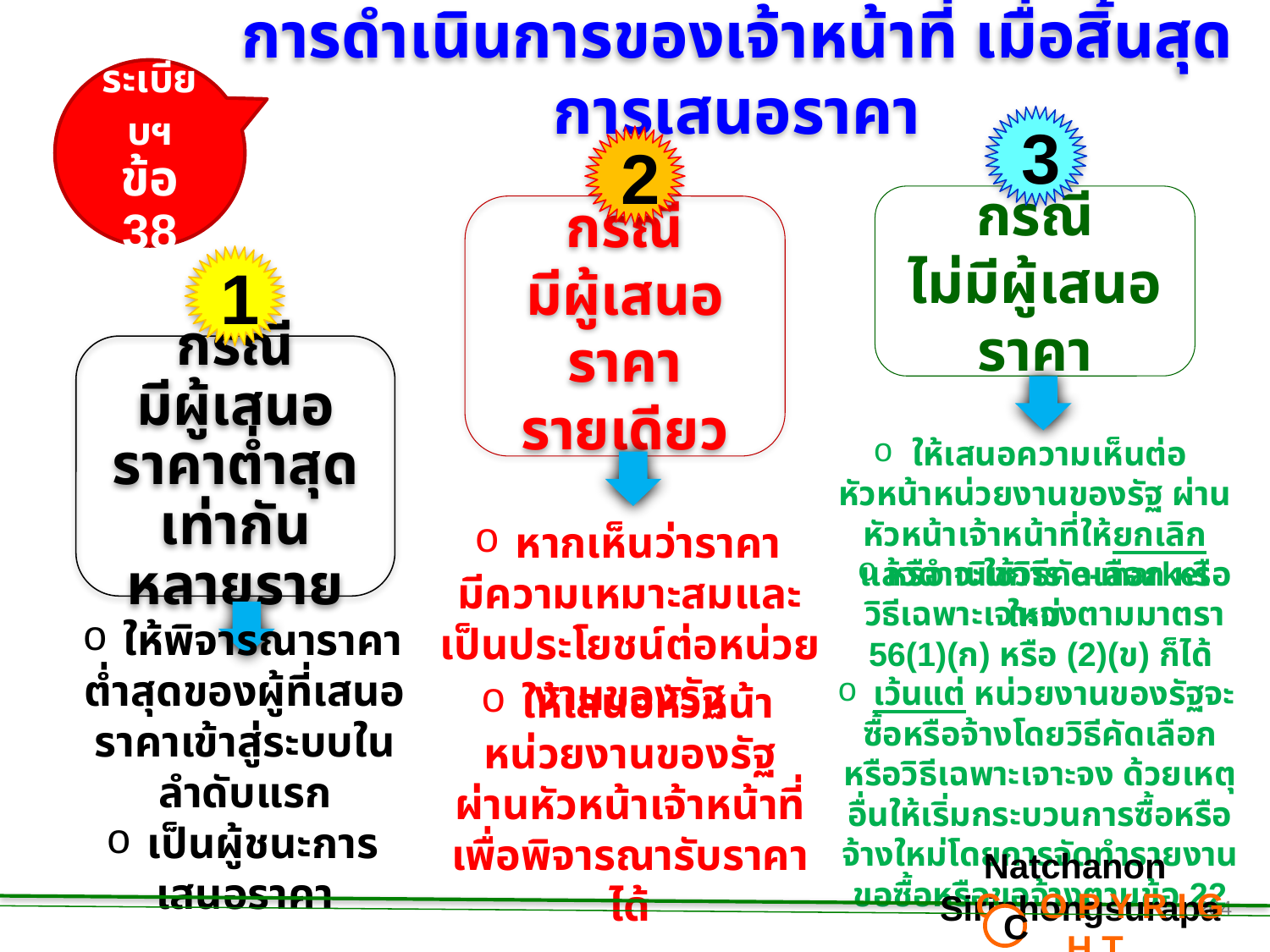

การดำเนินการของเจ้าหน้าที่ เมื่อสิ้นสุดการเสนอราคา
ระเบียบฯ
ข้อ 38
3
2
กรณี
ไม่มีผู้เสนอราคา
กรณี
มีผู้เสนอราคา
รายเดียว
1
กรณี
มีผู้เสนอราคาต่ำสุดเท่ากันหลายราย

 ให้เสนอความเห็นต่อหัวหน้าหน่วยงานของรัฐ ผ่านหัวหน้าเจ้าหน้าที่ให้ยกเลิก แล้วดำเนินการ e-market ใหม่

 หากเห็นว่าราคา
มีความเหมาะสมและเป็นประโยชน์ต่อหน่วยงานของรัฐ
 หรือ จะใช้วิธีคัดเลือก หรือวิธีเฉพาะเจาะจงตามมาตรา 56(1)(ก) หรือ (2)(ข) ก็ได้

 ให้พิจารณาราคาต่ำสุดของผู้ที่เสนอราคาเข้าสู่ระบบในลำดับแรก
 เป็นผู้ชนะการเสนอราคา
 เว้นแต่ หน่วยงานของรัฐจะซื้อหรือจ้างโดยวิธีคัดเลือกหรือวิธีเฉพาะเจาะจง ด้วยเหตุอื่นให้เริ่มกระบวนการซื้อหรือจ้างใหม่โดยการจัดทำรายงานขอซื้อหรือขอจ้างตามข้อ 22
 ให้เสนอหัวหน้าหน่วยงานของรัฐ ผ่านหัวหน้าเจ้าหน้าที่
เพื่อพิจารณารับราคาได้
Natchanon  Siriphongsurapa
 C    O P Y R I G H T
C
264